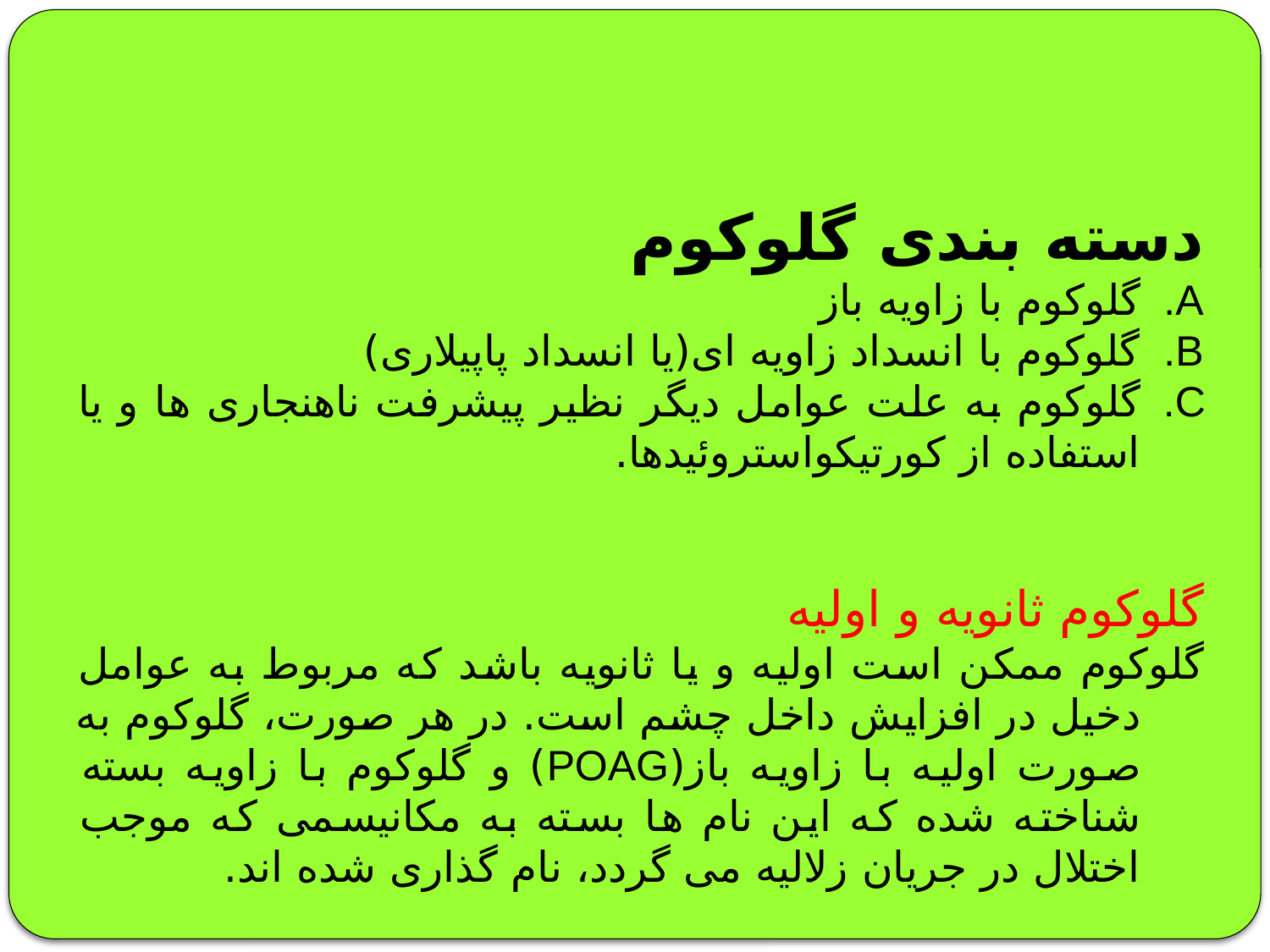

دسته بندی گلوکوم
گلوکوم با زاویه باز
گلوکوم با انسداد زاویه ای(یا انسداد پاپیلاری)
گلوکوم به علت عوامل دیگر نظیر پیشرفت ناهنجاری ها و یا استفاده از کورتیکواستروئیدها.

گلوکوم ثانویه و اولیه
گلوکوم ممکن است اولیه و یا ثانویه باشد که مربوط به عوامل دخیل در افزایش داخل چشم است. در هر صورت، گلوکوم به صورت اولیه با زاویه باز(POAG) و گلوکوم با زاویه بسته شناخته شده که این نام ها بسته به مکانیسمی که موجب اختلال در جریان زلالیه می گردد، نام گذاری شده اند.